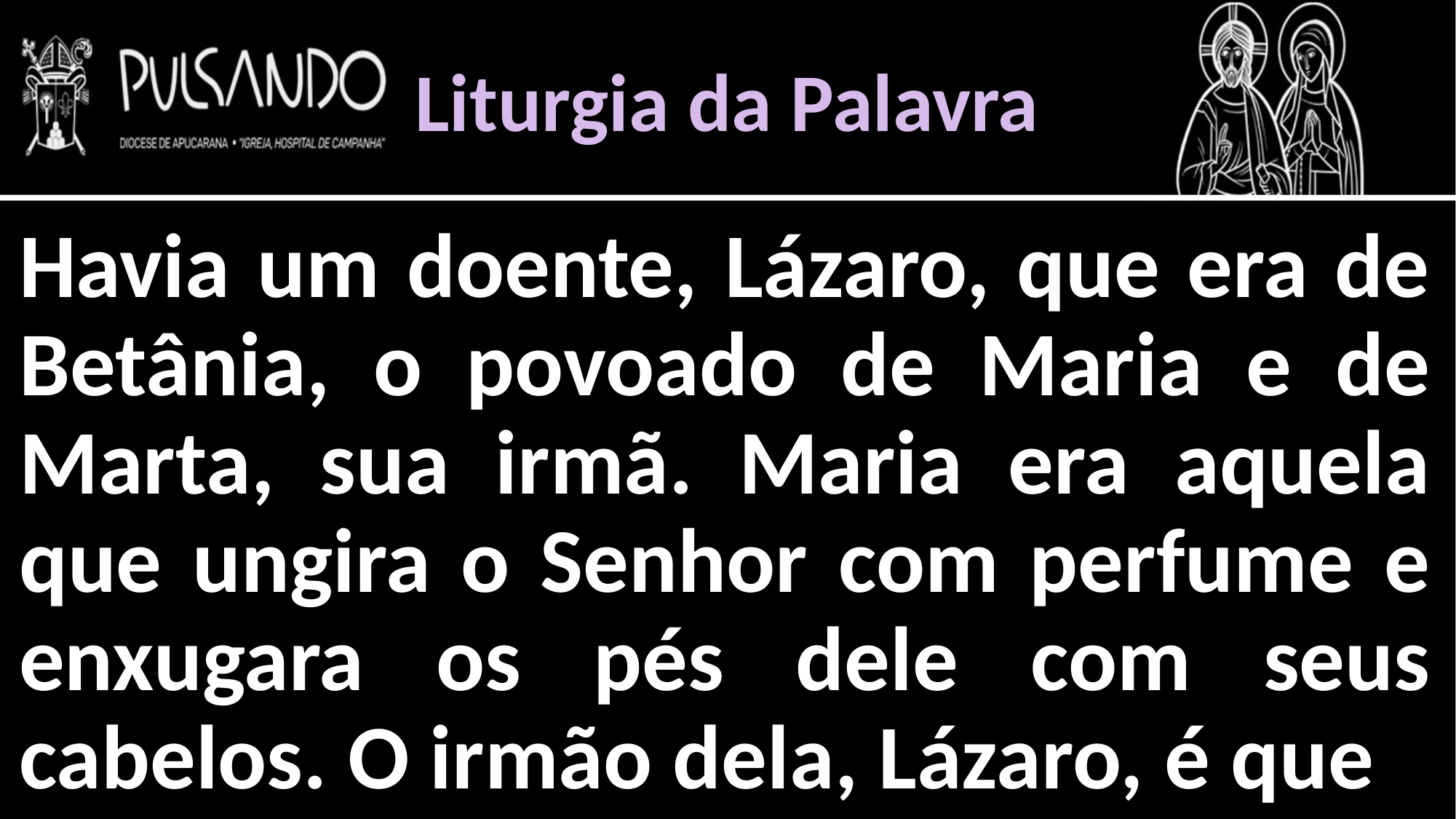

Liturgia da Palavra
Havia um doente, Lázaro, que era de Betânia, o povoado de Maria e de Marta, sua irmã. Maria era aquela que ungira o Senhor com perfume e enxugara os pés dele com seus cabelos. O irmão dela, Lázaro, é que